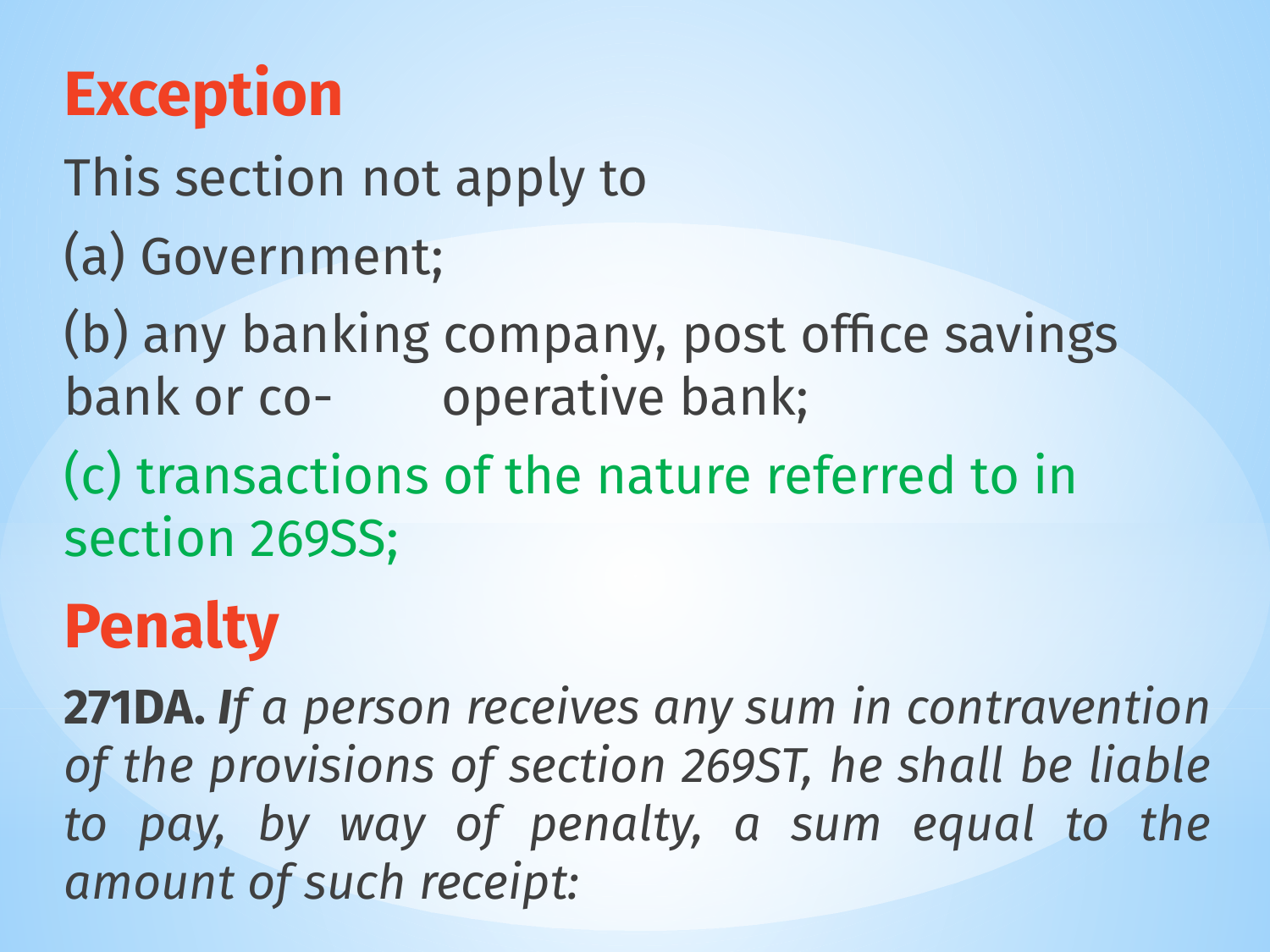

Exception
This section not apply to
	(a) Government;
	(b) any banking company, post office savings 	bank or co-	operative bank;
	(c) transactions of the nature referred to in 	section 269SS;
Penalty
271DA. If a person receives any sum in contravention of the provisions of section 269ST, he shall be liable to pay, by way of penalty, a sum equal to the amount of such receipt: